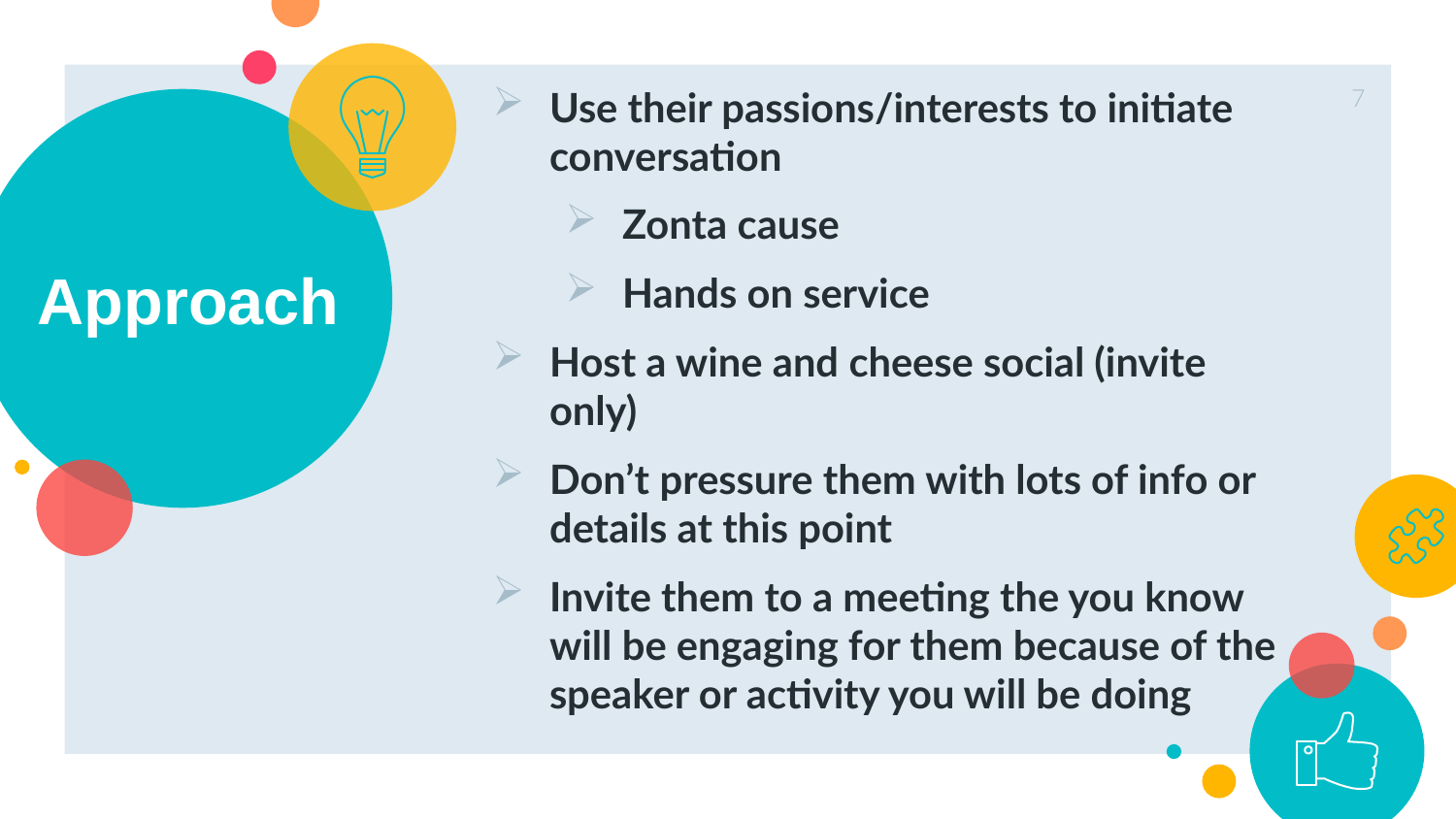

7
Use their passions/interests to initiate conversation
Zonta cause
Hands on service
Host a wine and cheese social (invite only)
Don’t pressure them with lots of info or details at this point
Invite them to a meeting the you know will be engaging for them because of the speaker or activity you will be doing

# Approach